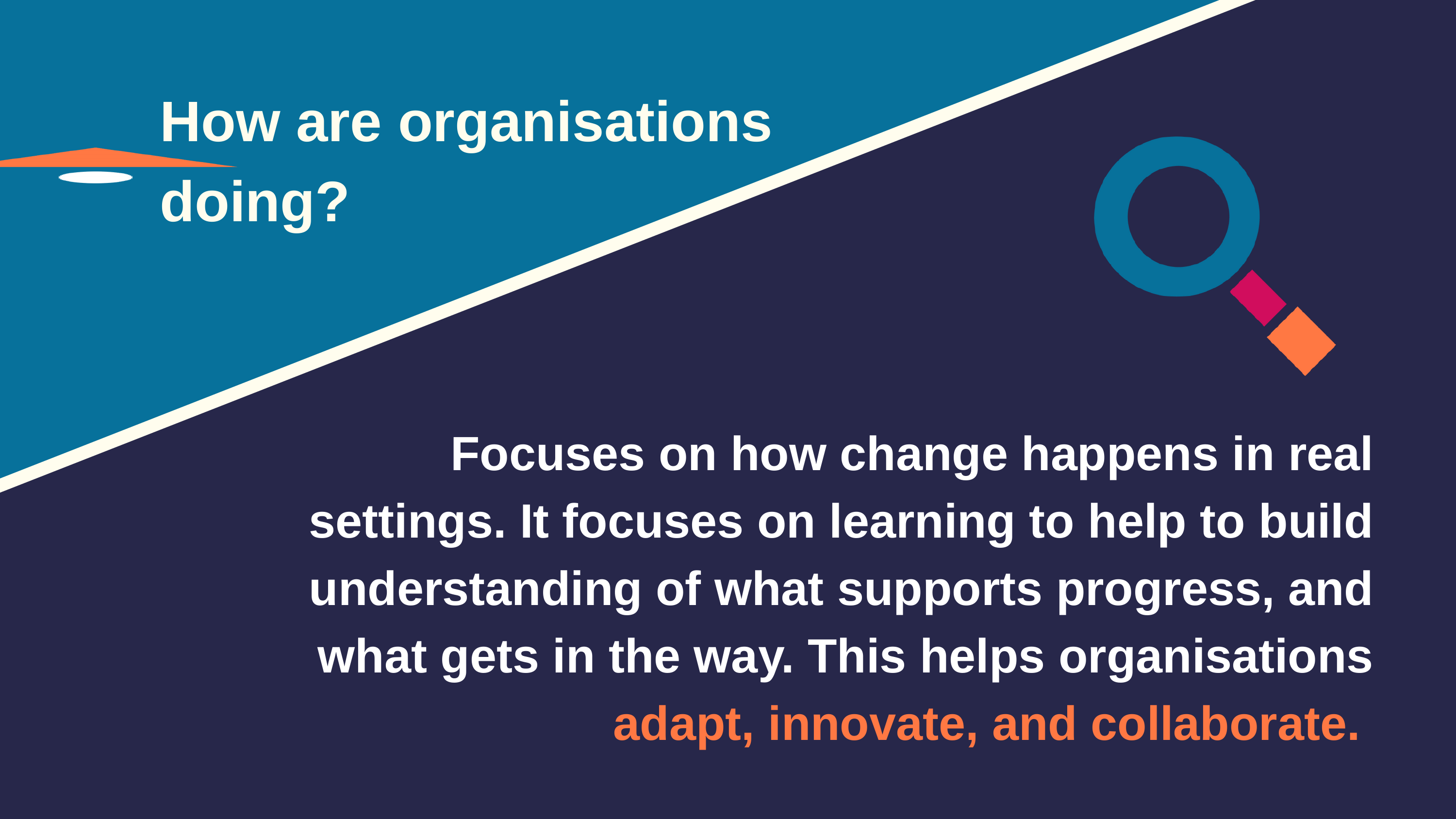

How are organisations doing?

Focuses on how change happens in real settings. It focuses on learning to help to build understanding of what supports progress, and what gets in the way. This helps organisations adapt, innovate, and collaborate.